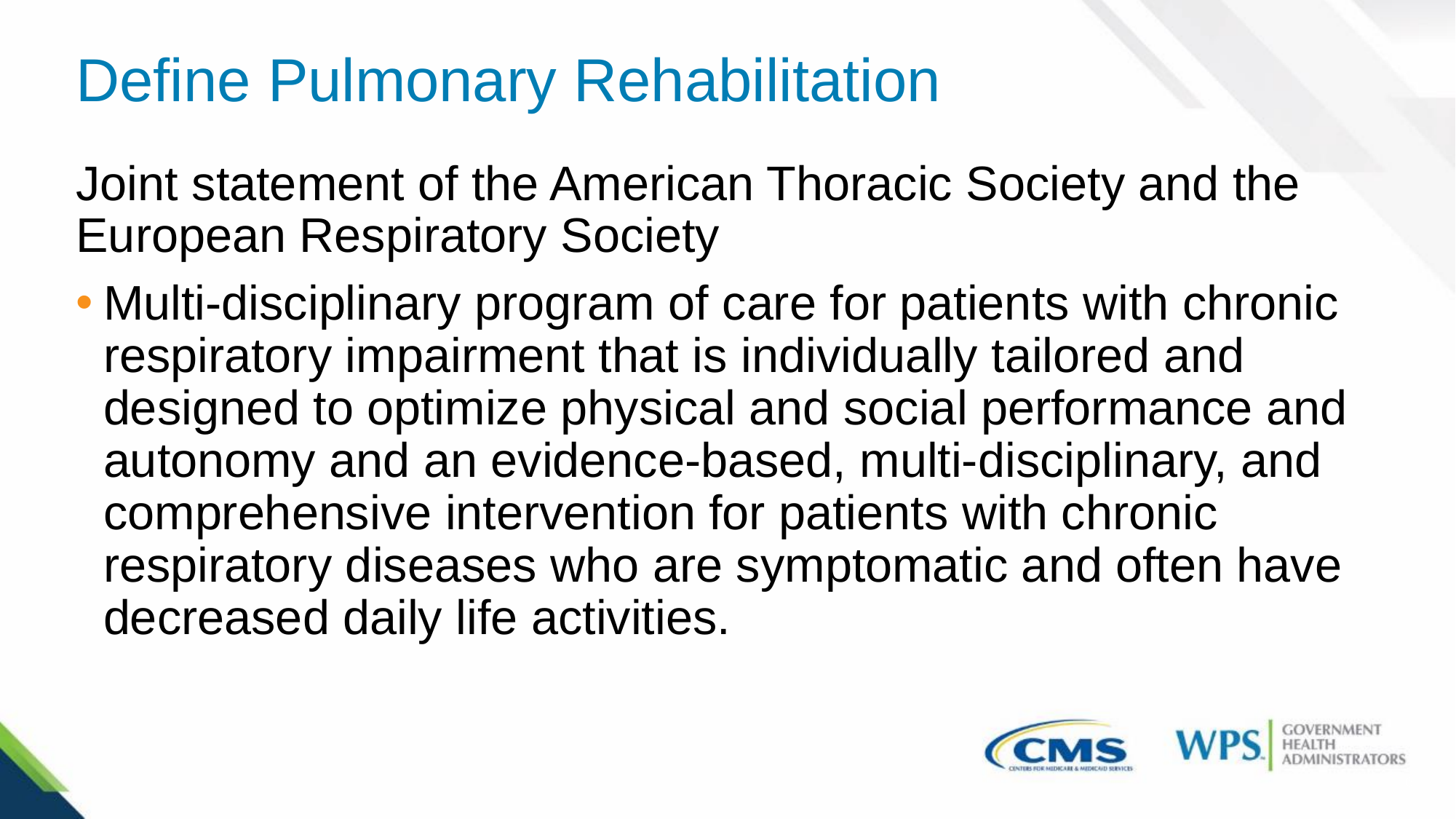

# Define Pulmonary Rehabilitation
Joint statement of the American Thoracic Society and the European Respiratory Society
Multi-disciplinary program of care for patients with chronic respiratory impairment that is individually tailored and designed to optimize physical and social performance and autonomy and an evidence-based, multi-disciplinary, and comprehensive intervention for patients with chronic respiratory diseases who are symptomatic and often have decreased daily life activities.